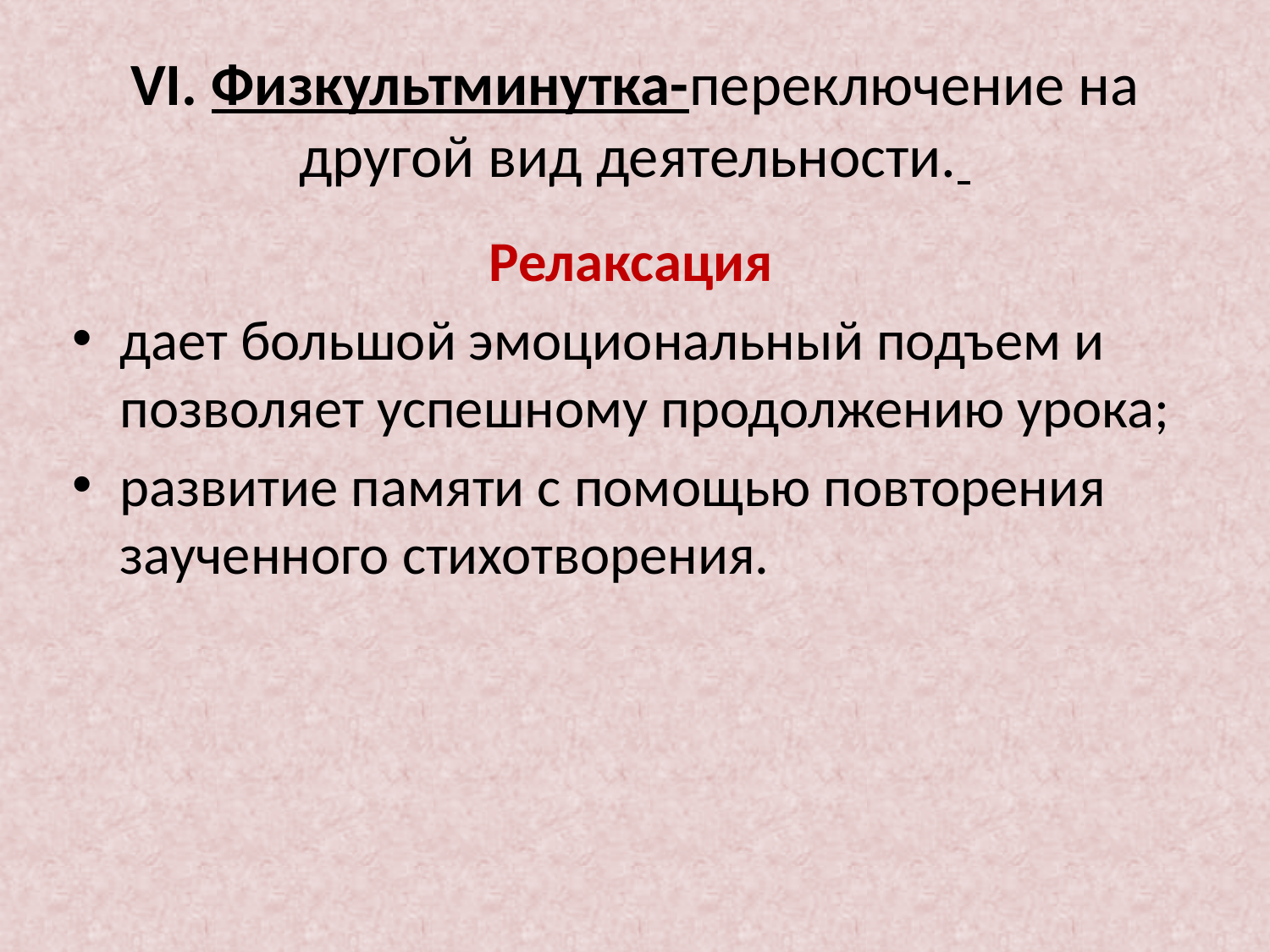

# VI. Физкультминутка-переключение на другой вид деятельности.
Релаксация
дает большой эмоциональный подъем и позволяет успешному продолжению урока;
развитие памяти с помощью повторения заученного стихотворения.